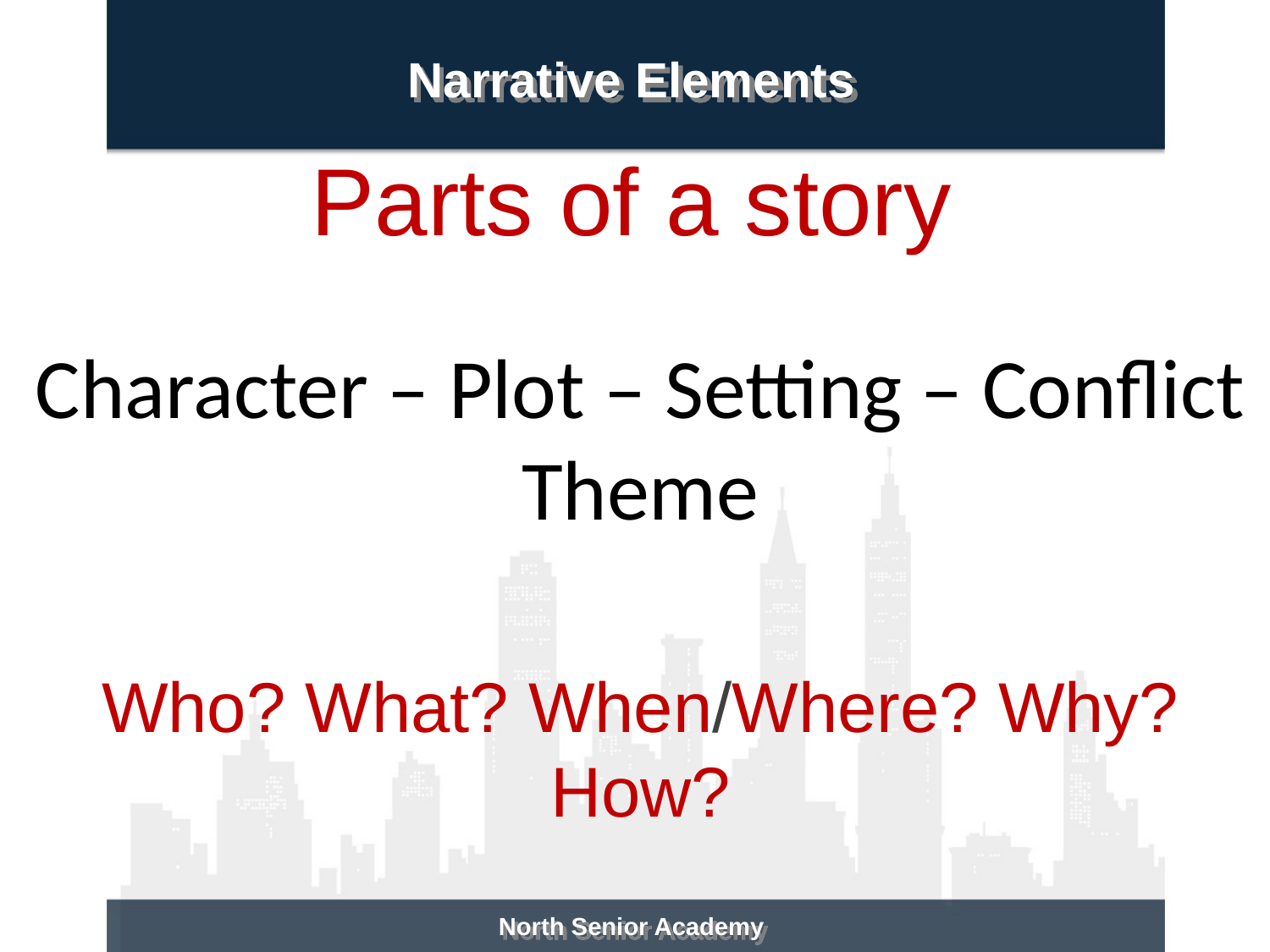

Narrative Elements
Parts of a story
Character – Plot – Setting – Conflict Theme
Who? What? When/Where? Why? How?
North Senior Academy